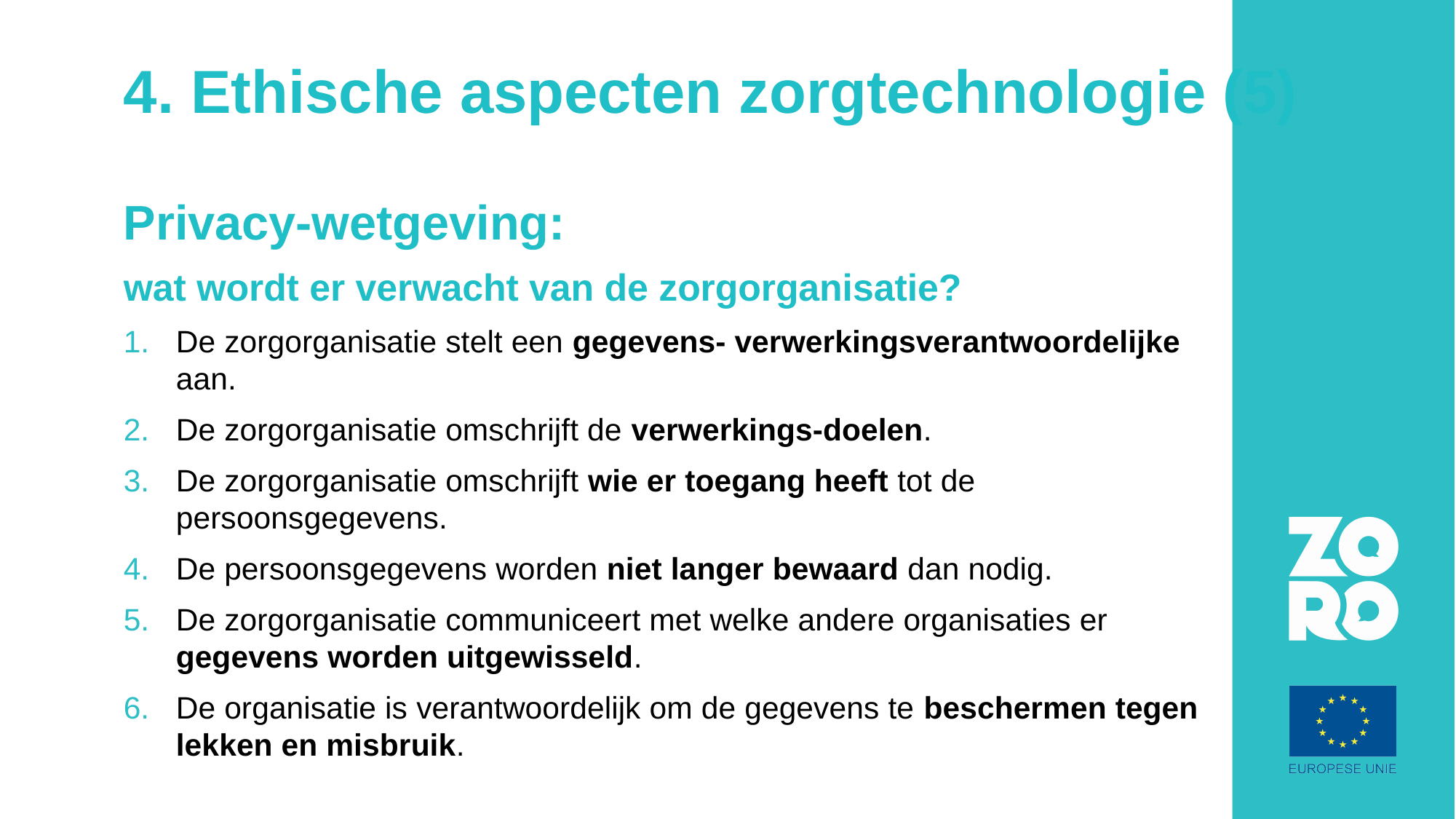

# 4. Ethische aspecten zorgtechnologie (5)
Privacy-wetgeving:
wat wordt er verwacht van de zorgorganisatie?
De zorgorganisatie stelt een gegevens- verwerkingsverantwoordelijke aan.
De zorgorganisatie omschrijft de verwerkings-doelen.
De zorgorganisatie omschrijft wie er toegang heeft tot de persoonsgegevens.
De persoonsgegevens worden niet langer bewaard dan nodig.
De zorgorganisatie communiceert met welke andere organisaties er gegevens worden uitgewisseld.
De organisatie is verantwoordelijk om de gegevens te beschermen tegen lekken en misbruik.